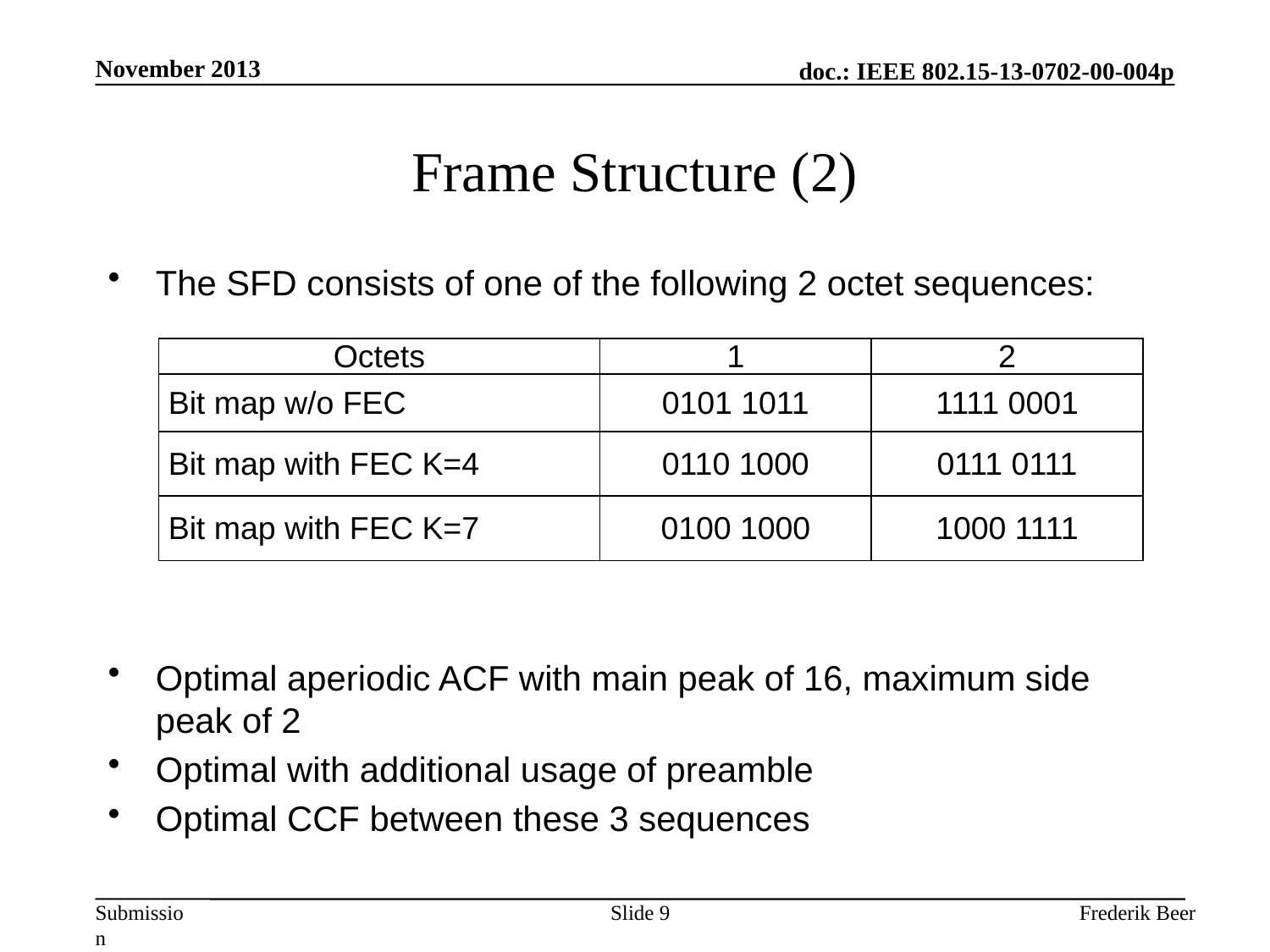

November 2013
# Frame Structure (2)
The SFD consists of one of the following 2 octet sequences:

Optimal aperiodic ACF with main peak of 16, maximum side peak of 2
Optimal with additional usage of preamble
Optimal CCF between these 3 sequences
| Octets | 1 | 2 |
| --- | --- | --- |
| Bit map w/o FEC | 0101 1011 | 1111 0001 |
| Bit map with FEC K=4 | 0110 1000 | 0111 0111 |
| Bit map with FEC K=7 | 0100 1000 | 1000 1111 |
Slide 9
Frederik Beer